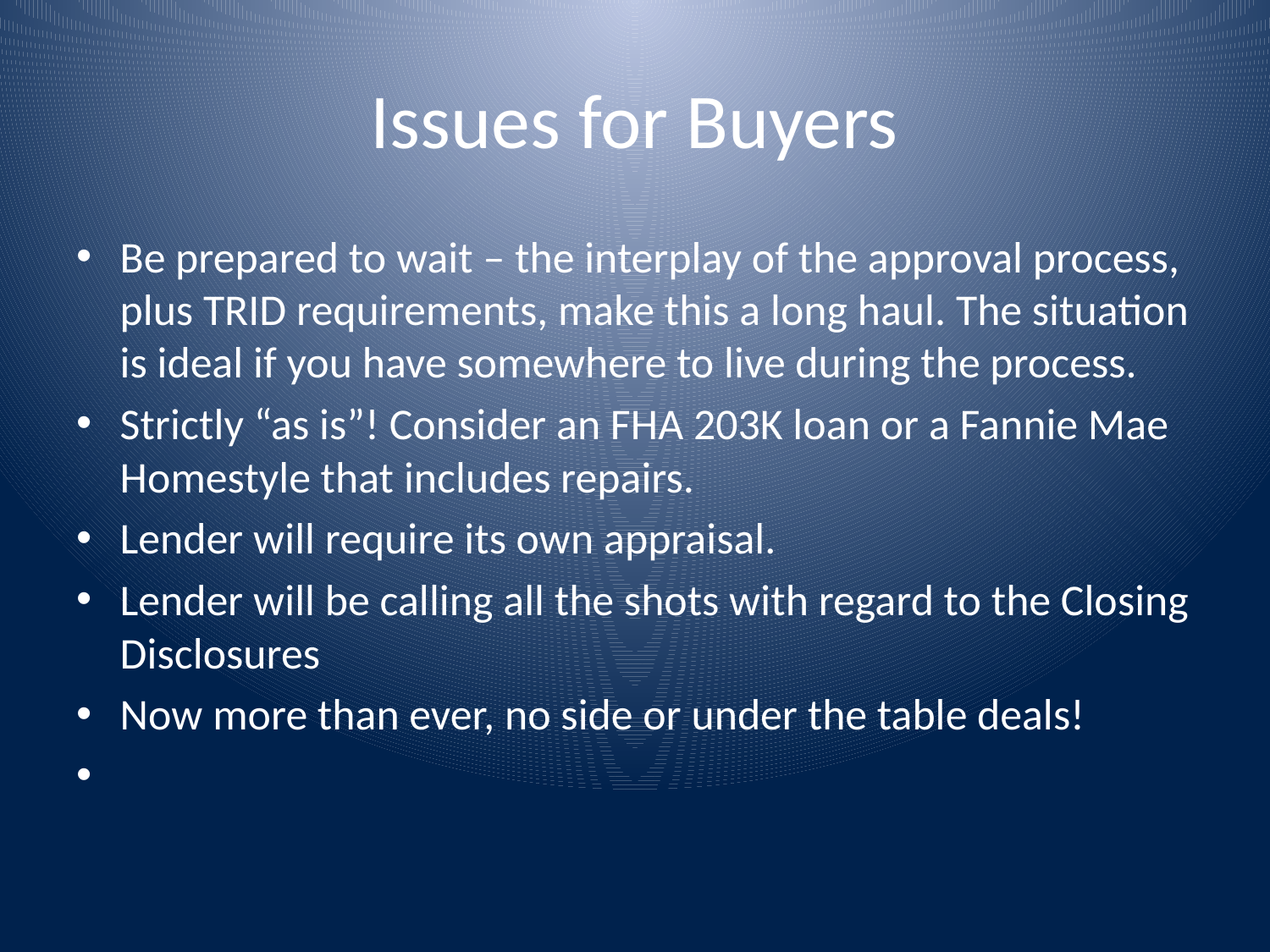

# Issues for Buyers
Be prepared to wait – the interplay of the approval process, plus TRID requirements, make this a long haul. The situation is ideal if you have somewhere to live during the process.
Strictly “as is”! Consider an FHA 203K loan or a Fannie Mae Homestyle that includes repairs.
Lender will require its own appraisal.
Lender will be calling all the shots with regard to the Closing Disclosures
Now more than ever, no side or under the table deals!